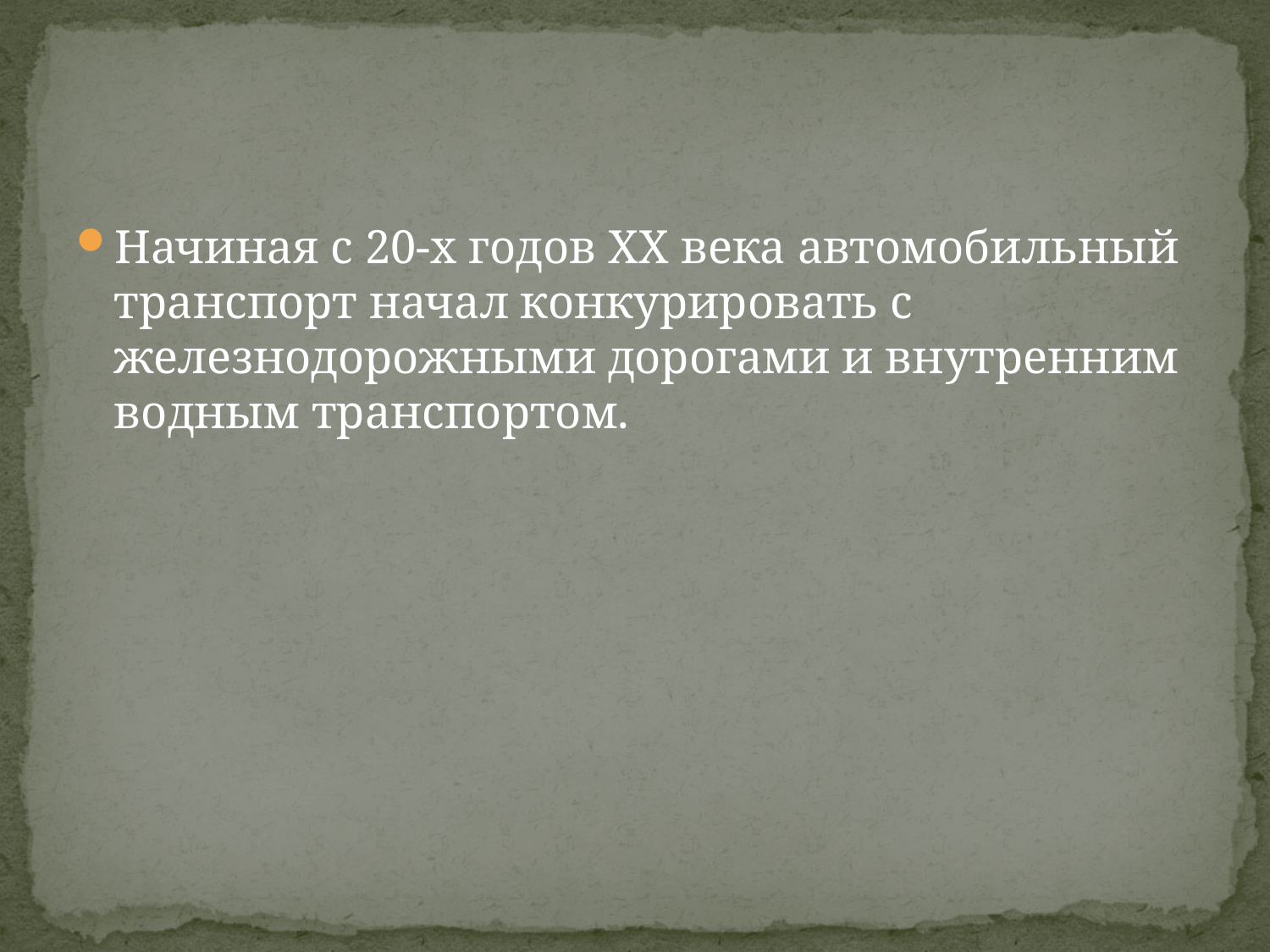

#
Начиная с 20-х годов ХХ века автомобильный транспорт начал конкурировать с железнодорожными дорогами и внутренним водным транспортом.